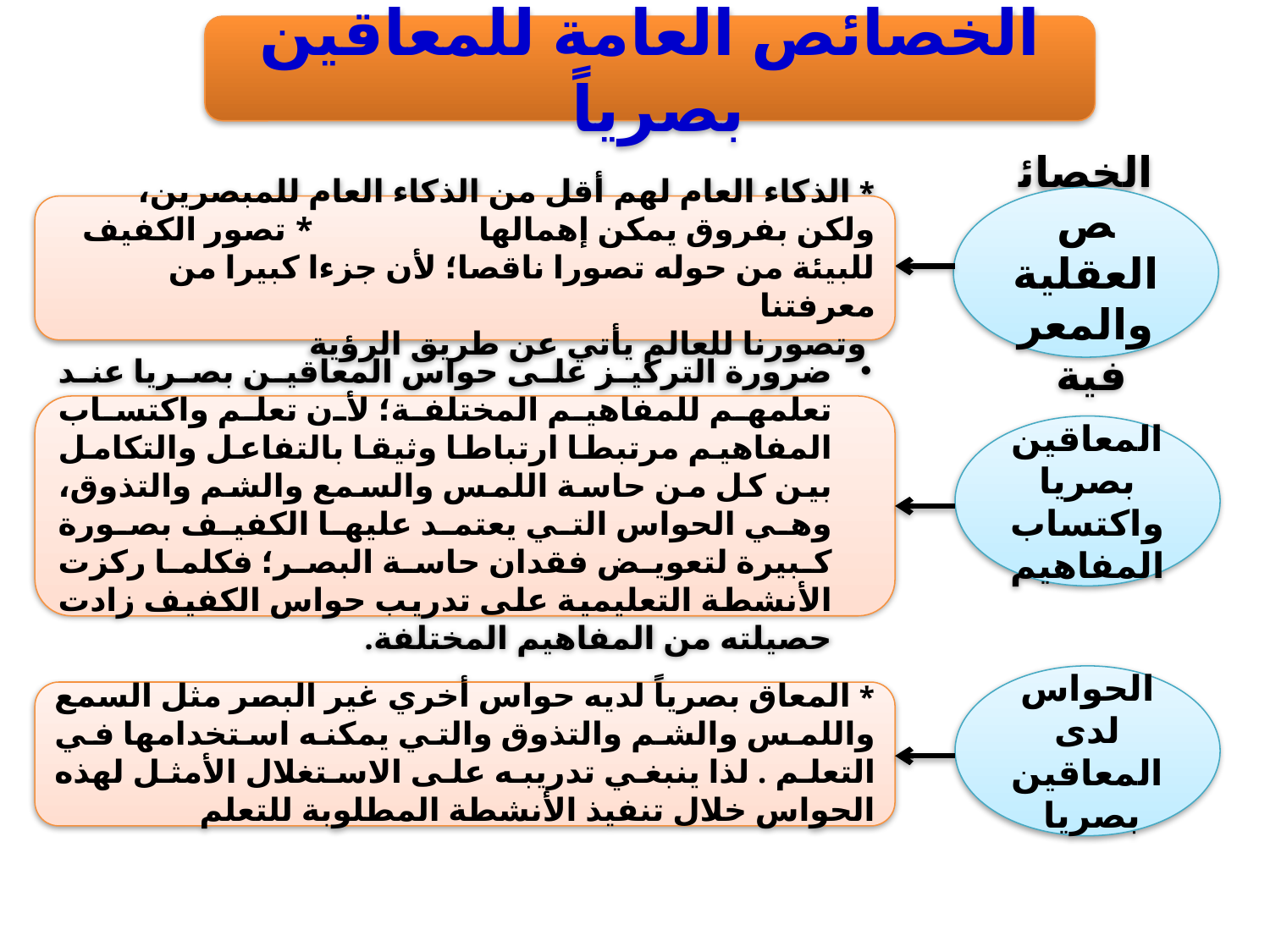

الخصائص العامة للمعاقين بصرياً
الخصائص العقلية والمعرفية

* الذكاء العام لهم أقل من الذكاء العام للمبصرين، ولكن بفروق يمكن إهمالها                    * تصور الكفيف للبيئة من حوله تصورا ناقصا؛ لأن جزءا كبيرا من معرفتنا
 وتصورنا للعالم يأتي عن طريق الرؤية

ضرورة التركيز على حواس المعاقين بصريا عند تعلمهم للمفاهيم المختلفة؛ لأن تعلم واكتساب المفاهيم مرتبطا ارتباطا وثيقا بالتفاعل والتكامل بين كل من حاسة اللمس والسمع والشم والتذوق، وهي الحواس التي يعتمد عليها الكفيف بصورة كبيرة لتعويض فقدان حاسة البصر؛ فكلما ركزت الأنشطة التعليمية على تدريب حواس الكفيف زادت حصيلته من المفاهيم المختلفة.

المعاقين بصريا واكتساب المفاهيم
الحواس لدى المعاقين بصريا

* المعاق بصرياً لديه حواس أخري غير البصر مثل السمع واللمس والشم والتذوق والتي يمكنه استخدامها في التعلم . لذا ينبغي تدريبه على الاستغلال الأمثل لهذه الحواس خلال تنفيذ الأنشطة المطلوبة للتعلم